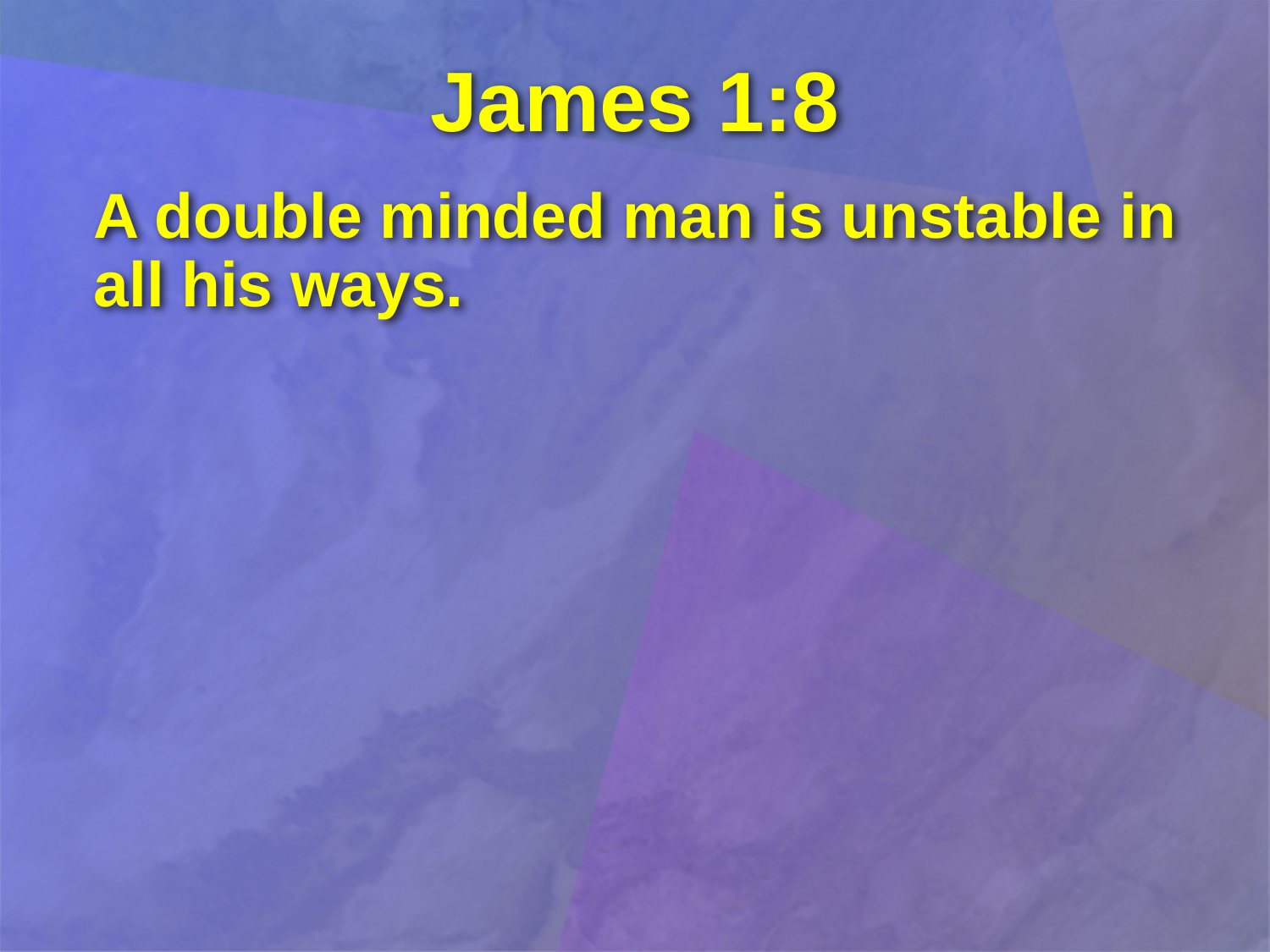

# James 1:8
A double minded man is unstable in all his ways.